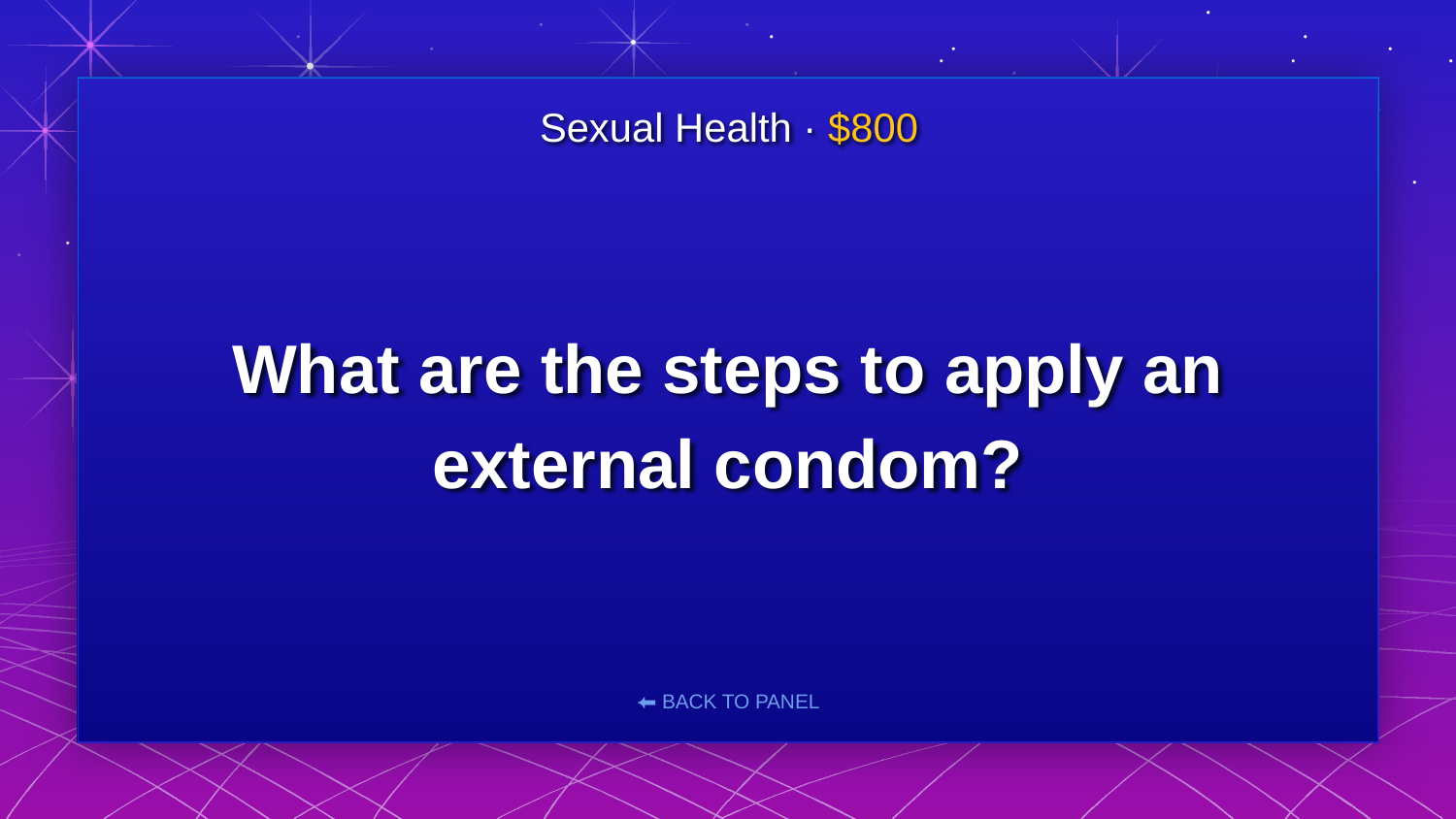

Sexual Health · $800
# What are the steps to apply an external condom?